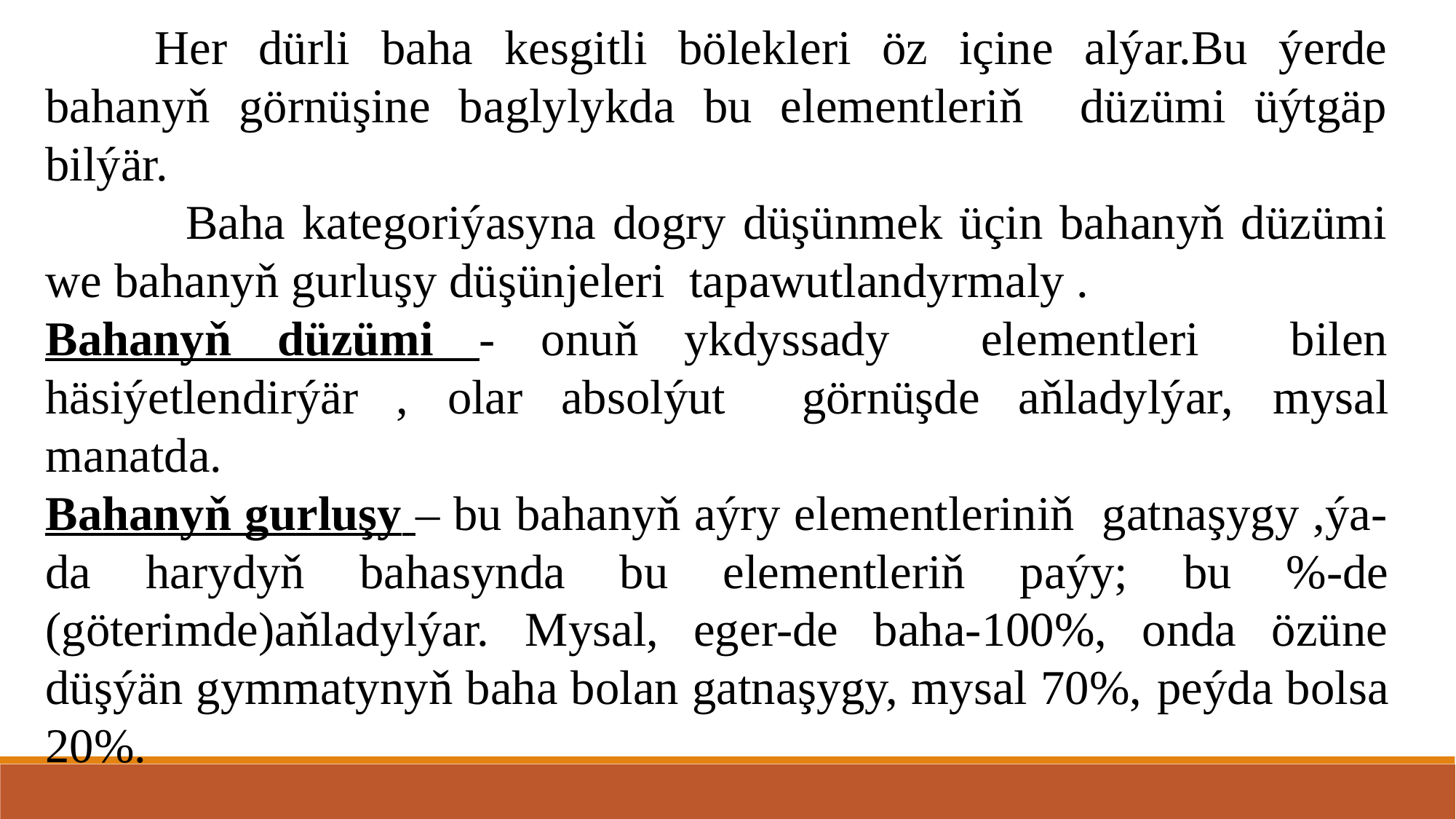

Her dürli baha kesgitli bölekleri öz içine alýar.Bu ýerde bahanyň görnüşine baglylykda bu elementleriň  düzümi üýtgäp bilýär.
       	Baha kategoriýasyna dogry düşünmek üçin bahanyň düzümi we bahanyň gurluşy düşünjeleri  tapawutlandyrmaly .
Bahanyň düzümi - onuň ykdyssady  elementleri  bilen häsiýetlendirýär , olar absolýut  görnüşde aňladylýar, mysal manatda.
Bahanyň gurluşy – bu bahanyň aýry elementleriniň  gatnaşygy ,ýa-da harydyň bahasynda bu elementleriň paýy; bu %-de (göterimde)aňladylýar. Mysal, eger-de baha-100%, onda özüne düşýän gymmatynyň baha bolan gatnaşygy, mysal 70%, peýda bolsa 20%.